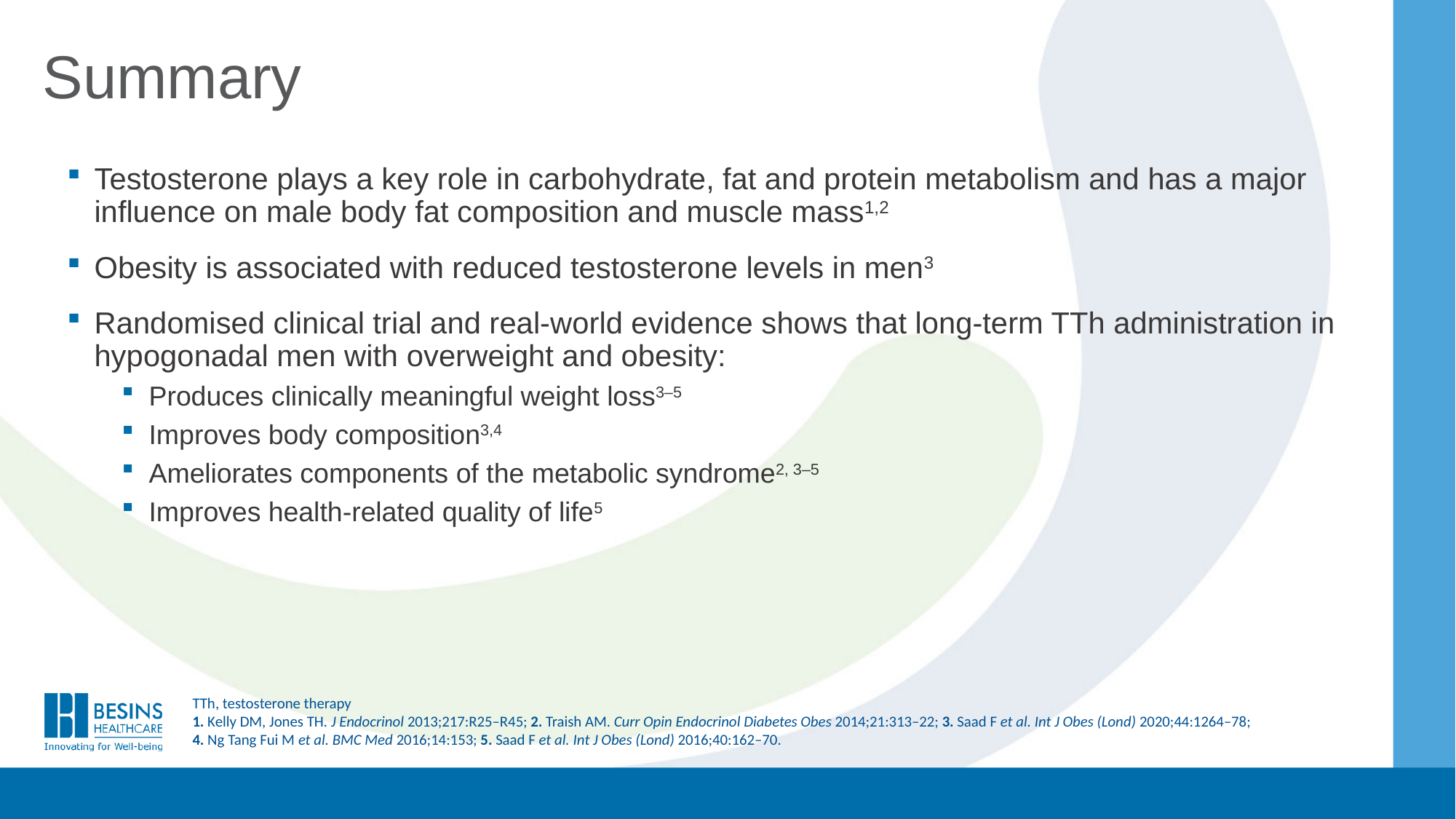

# Summary
Testosterone plays a key role in carbohydrate, fat and protein metabolism and has a major influence on male body fat composition and muscle mass1,2
Obesity is associated with reduced testosterone levels in men3
Randomised clinical trial and real-world evidence shows that long-term TTh administration in hypogonadal men with overweight and obesity:
Produces clinically meaningful weight loss3–5
Improves body composition3,4
Ameliorates components of the metabolic syndrome2, 3–5
Improves health-related quality of life5
TTh, testosterone therapy
1. Kelly DM, Jones TH. J Endocrinol 2013;217:R25–R45; 2. Traish AM. Curr Opin Endocrinol Diabetes Obes 2014;21:313–22; 3. Saad F et al. Int J Obes (Lond) 2020;44:1264–78; 4. Ng Tang Fui M et al. BMC Med 2016;14:153; 5. Saad F et al. Int J Obes (Lond) 2016;40:162–70.